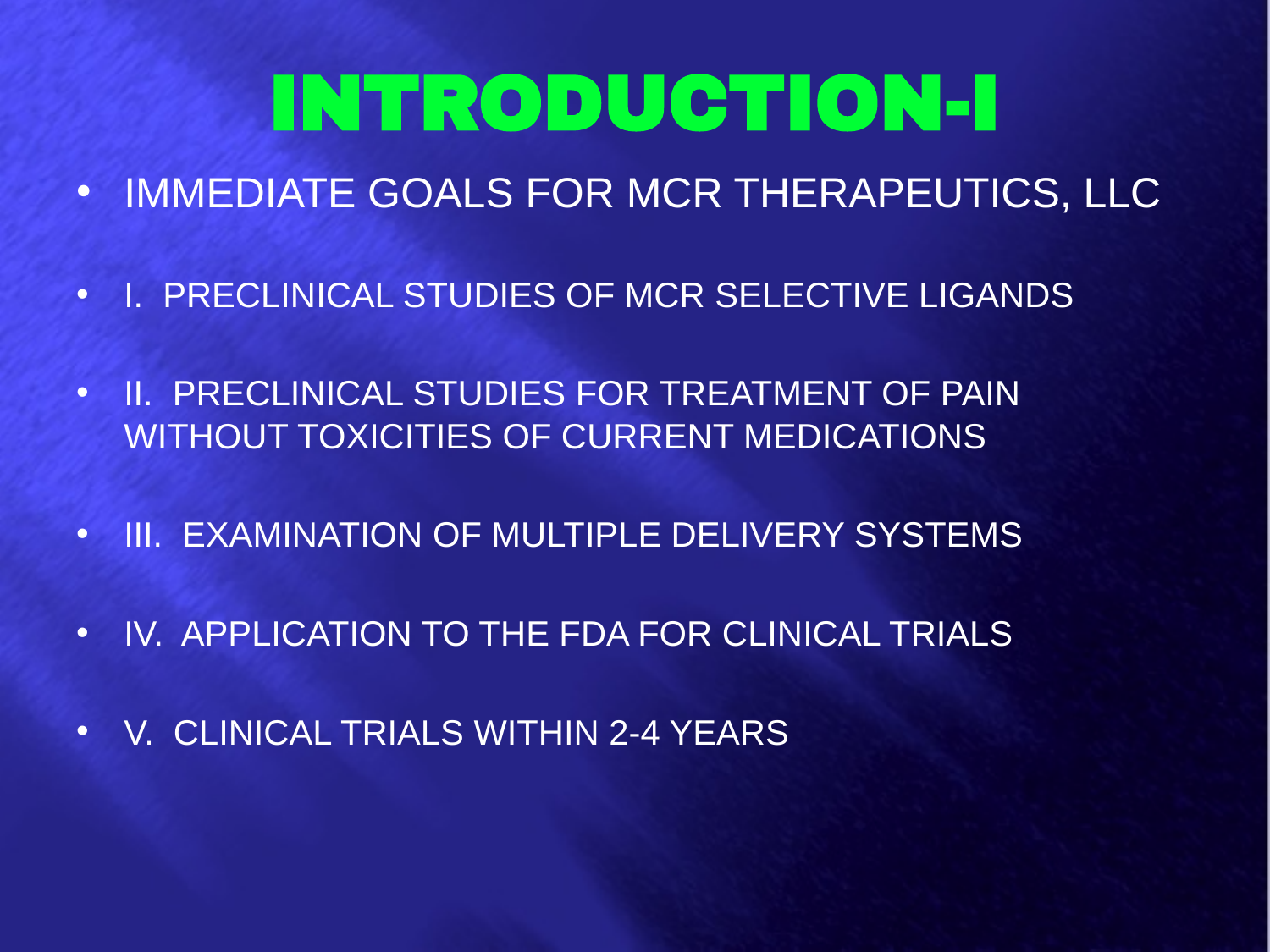

# INTRODUCTION-I
IMMEDIATE GOALS FOR MCR THERAPEUTICS, LLC

I.  PRECLINICAL STUDIES OF MCR SELECTIVE LIGANDS

II.  PRECLINICAL STUDIES FOR TREATMENT OF PAIN WITHOUT TOXICITIES OF CURRENT MEDICATIONS

III.  EXAMINATION OF MULTIPLE DELIVERY SYSTEMS

IV.  APPLICATION TO THE FDA FOR CLINICAL TRIALS

V.  CLINICAL TRIALS WITHIN 2-4 YEARS